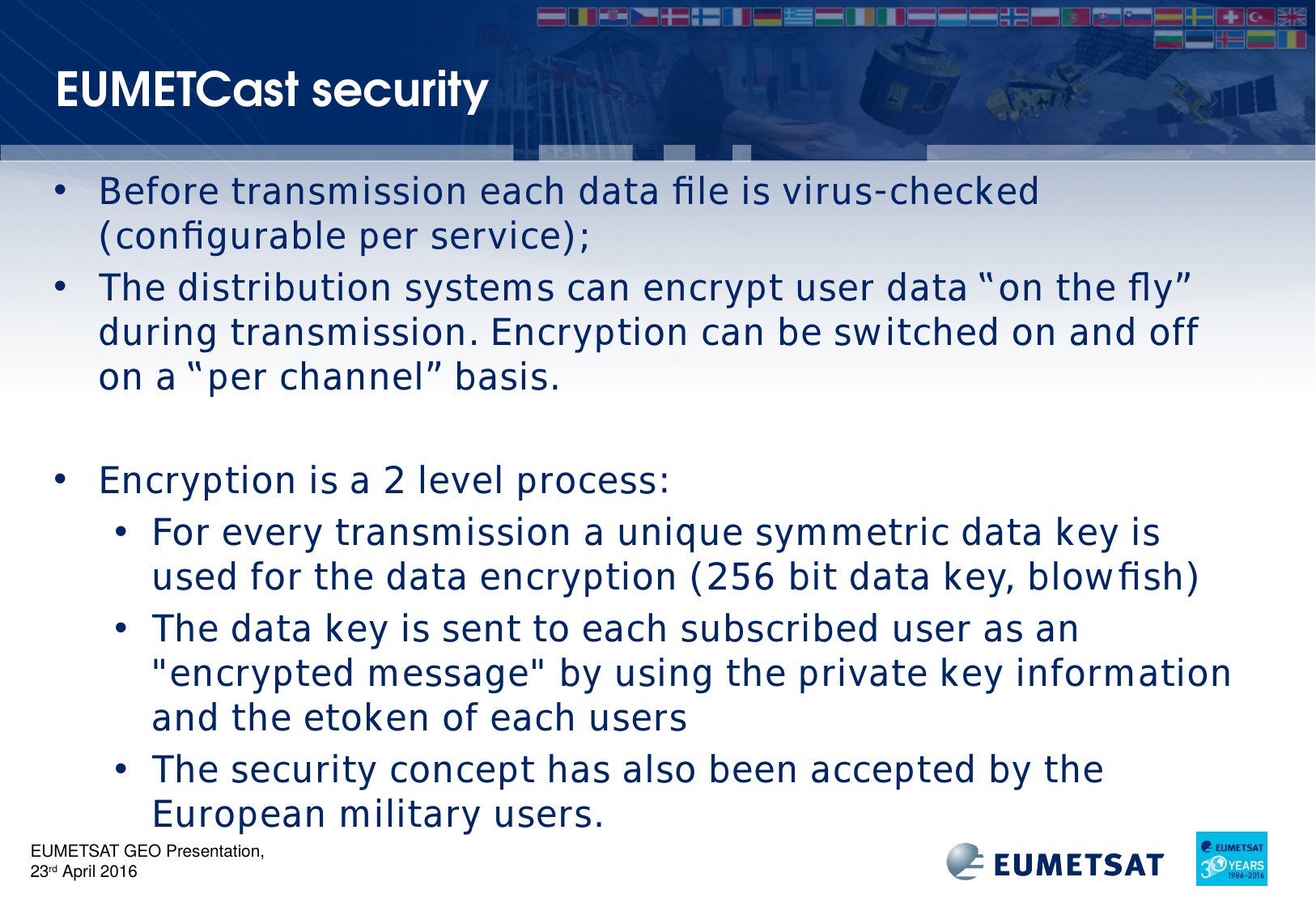

# EUMETCast security
Before transmission each data file is virus-checked (configurable per service);
The distribution systems can encrypt user data “on the fly” during transmission. Encryption can be switched on and off on a “per channel” basis.

Encryption is a 2 level process:
For every transmission a unique symmetric data key is used for the data encryption (256 bit data key, blowfish)
The data key is sent to each subscribed user as an "encrypted message" by using the private key information and the etoken of each users
The security concept has also been accepted by the European military users.